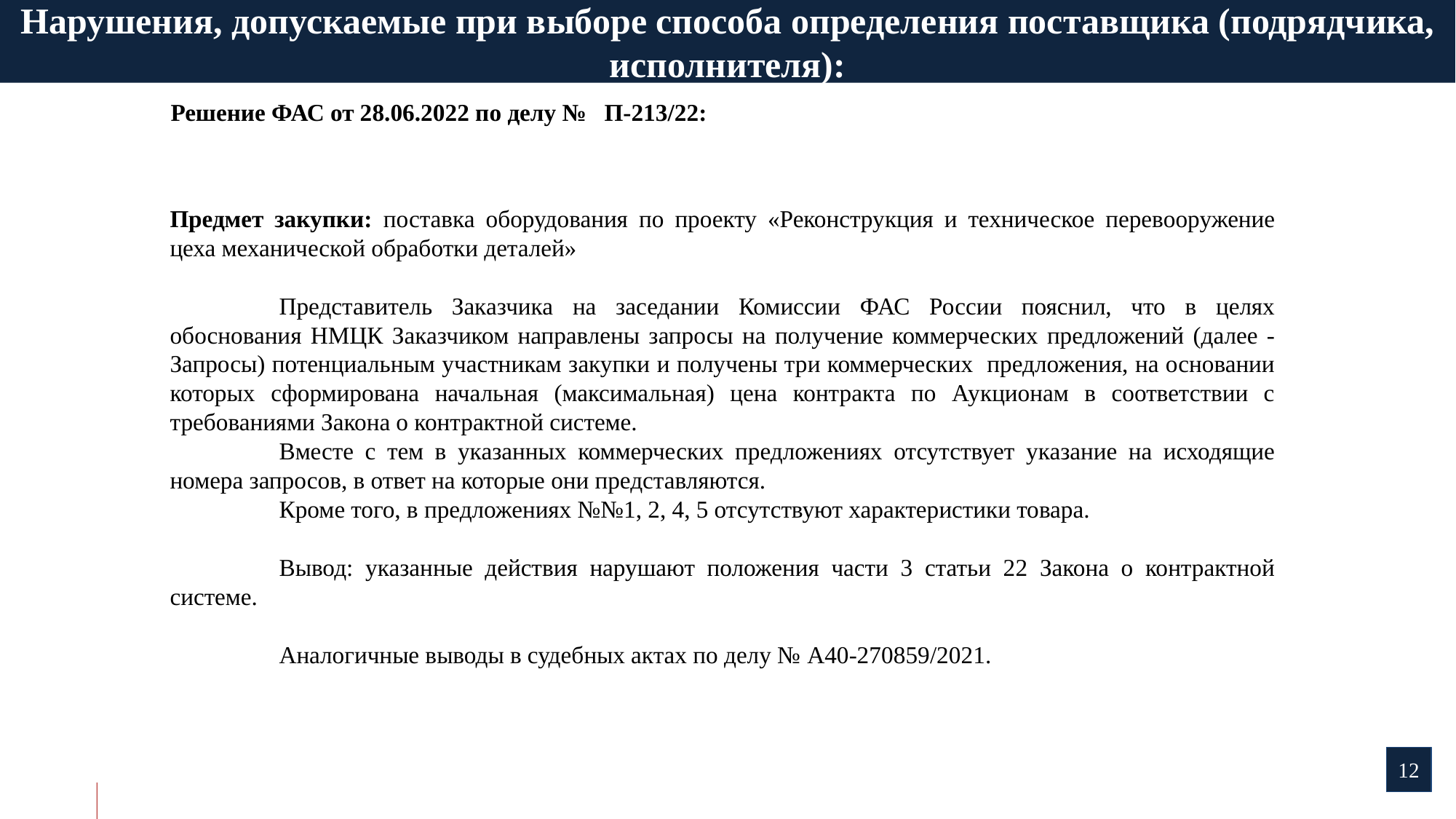

Нарушения, допускаемые при выборе способа определения поставщика (подрядчика, исполнителя):
РНП (44-ФЗ)

Решение ФАС от 28.06.2022 по делу №   П-213/22:

Предмет закупки: поставка оборудования по проекту «Реконструкция и техническое перевооружение цеха механической обработки деталей»

	Представитель Заказчика на заседании Комиссии ФАС России пояснил, что в целях обоснования НМЦК Заказчиком направлены запросы на получение коммерческих предложений (далее - Запросы) потенциальным участникам закупки и получены три коммерческих  предложения, на основании которых сформирована начальная (максимальная) цена контракта по Аукционам в соответствии с требованиями Закона о контрактной системе.
	Вместе с тем в указанных коммерческих предложениях отсутствует указание на исходящие номера запросов, в ответ на которые они представляются.
	Кроме того, в предложениях №№1, 2, 4, 5 отсутствуют характеристики товара.

	Вывод: указанные действия нарушают положения части 3 статьи 22 Закона о контрактной системе.

	Аналогичные выводы в судебных актах по делу № А40-270859/2021.

12